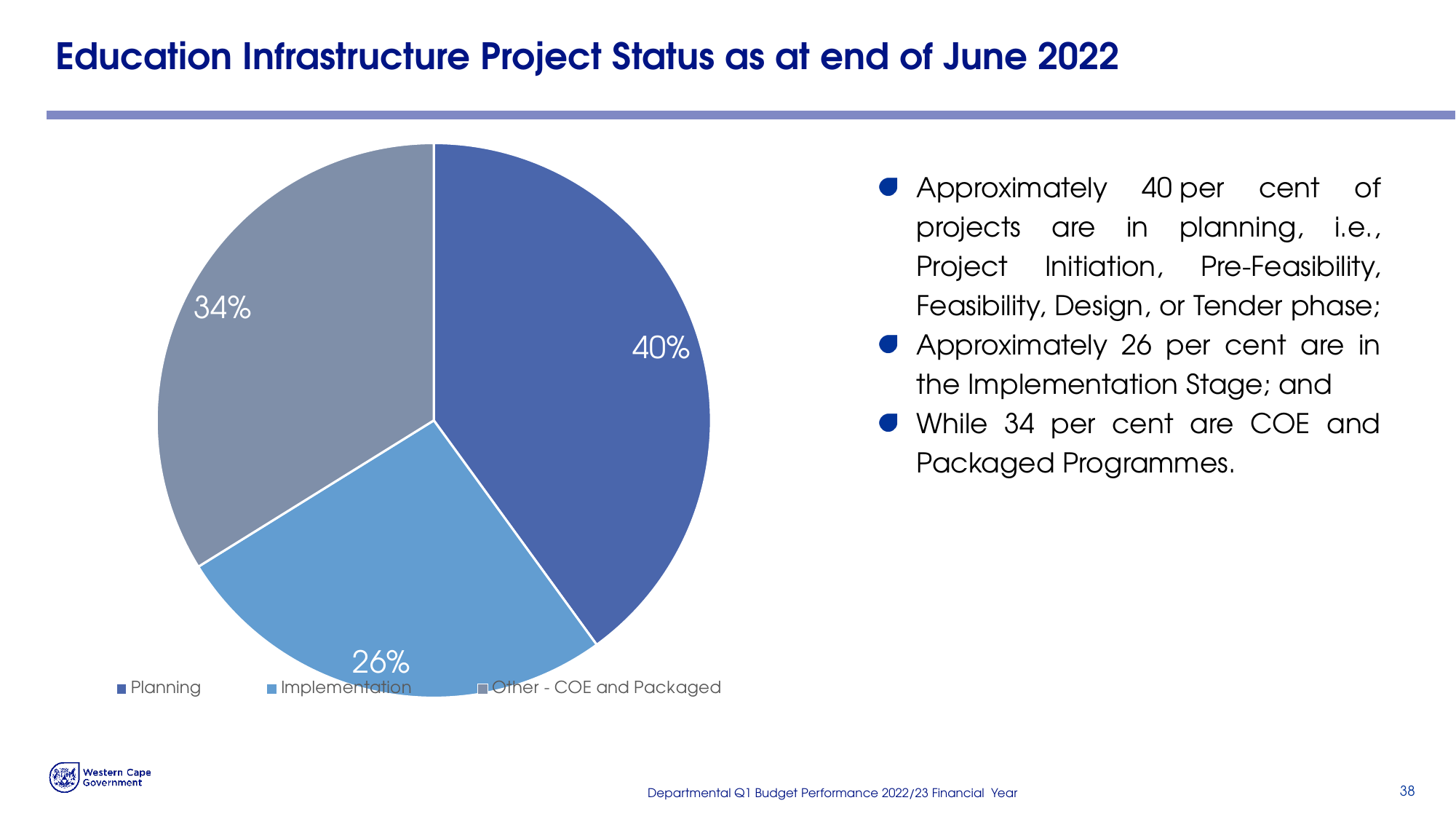

# Education Infrastructure Project Status as at end of June 2022

### Chart

| Category |  |
|---|---|
| Planning | 0.4 |
| Implementation | 0.2615384615384616 |
| Practical and Final Completion | 0.0 |
| Other - COE and Packaged | 0.3384615384615384 |
| Terminated and On Hold | 0.0 |
Approximately 40 per cent of projects are in planning, i.e., Project Initiation, Pre-Feasibility, Feasibility, Design, or Tender phase;
Approximately 26 per cent are in the Implementation Stage; and
While 34 per cent are COE and Packaged Programmes.
Departmental Q1 Budget Performance 2022/23 Financial  Year
38